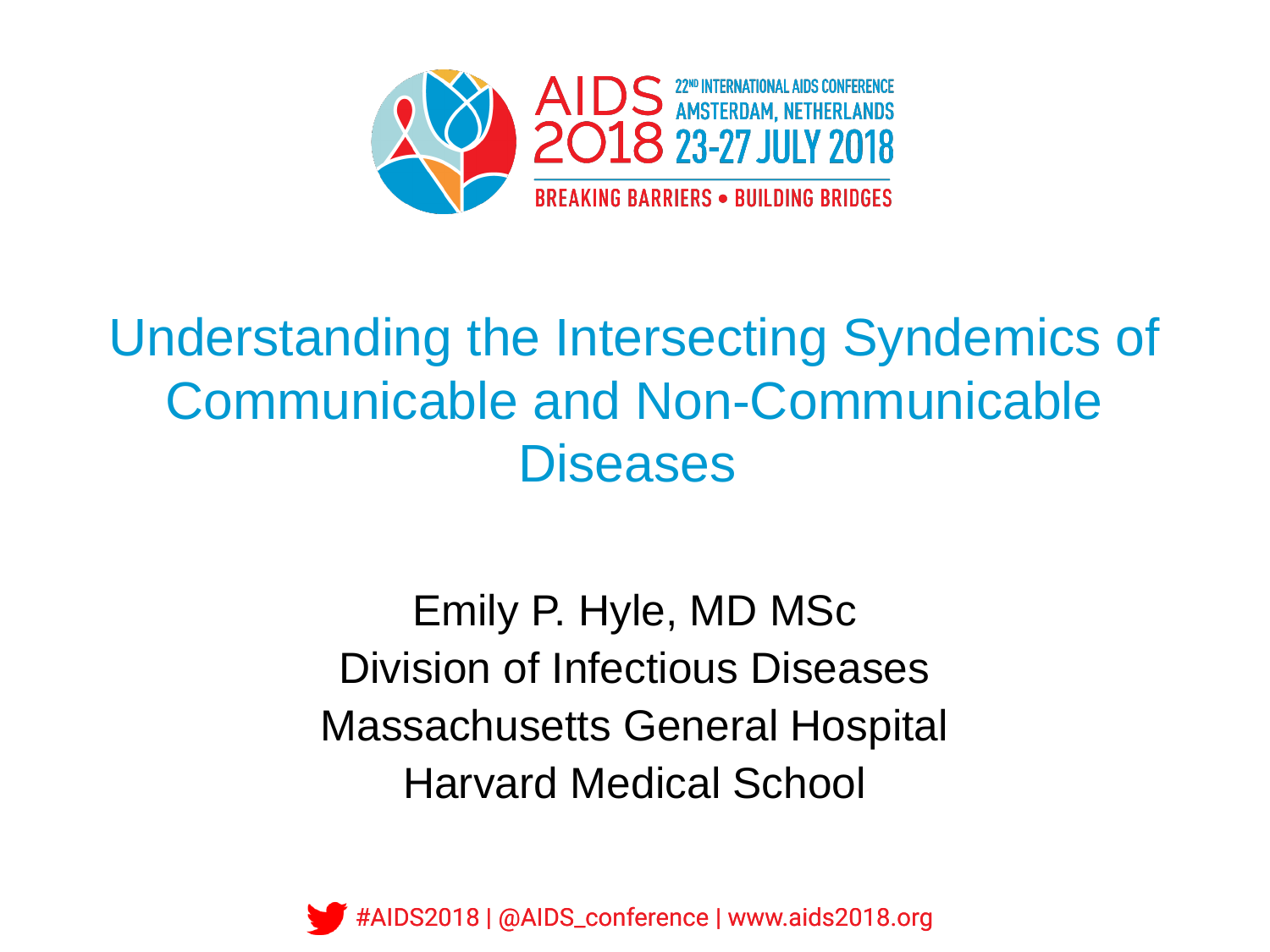

# Understanding the Intersecting Syndemics of Communicable and Non-Communicable Diseases
Emily P. Hyle, MD MSc
Division of Infectious Diseases
Massachusetts General Hospital
Harvard Medical School